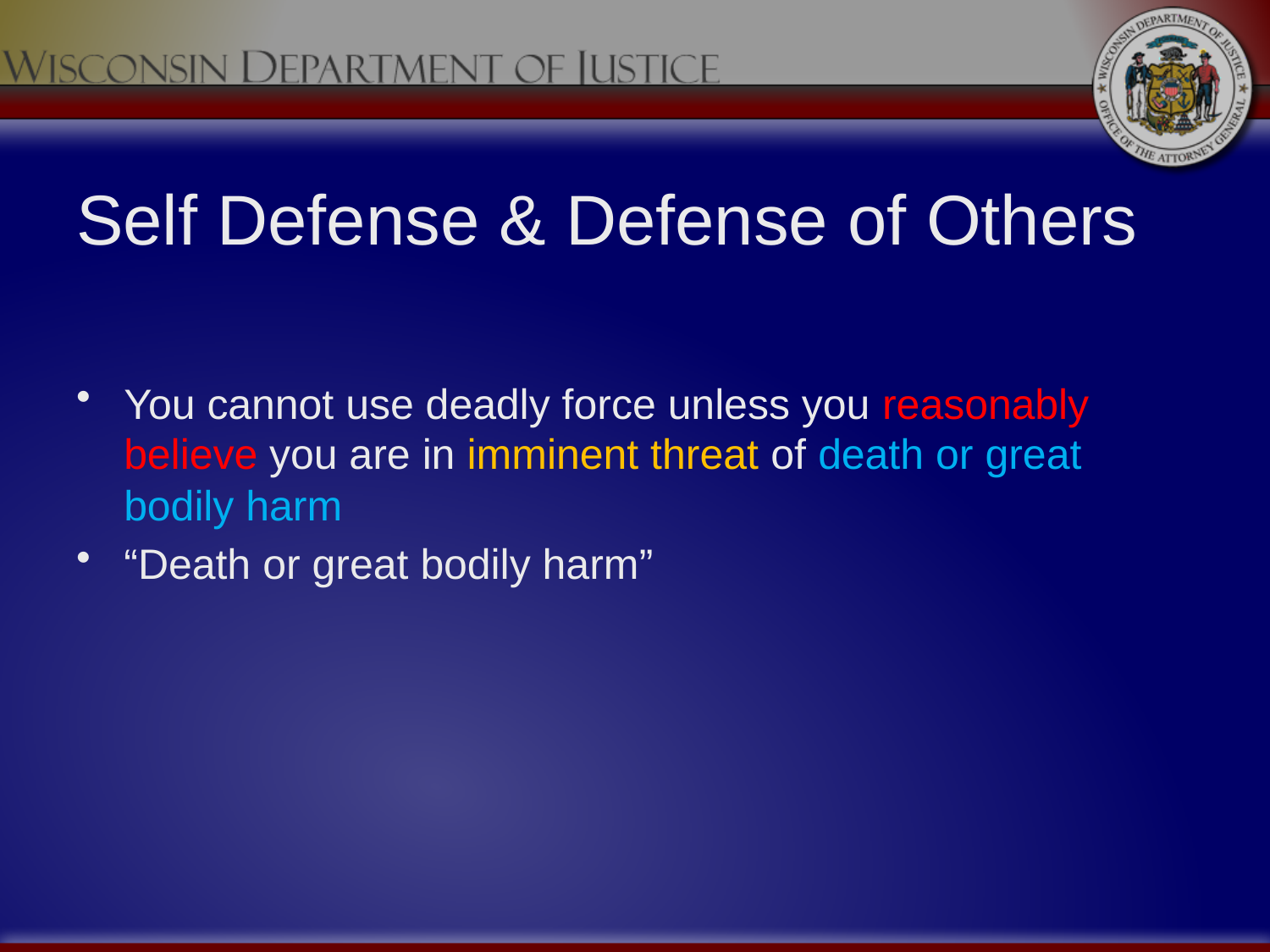

# Self Defense & Defense of Others
You cannot use deadly force unless you reasonably believe you are in imminent threat of death or great bodily harm
“Death or great bodily harm”